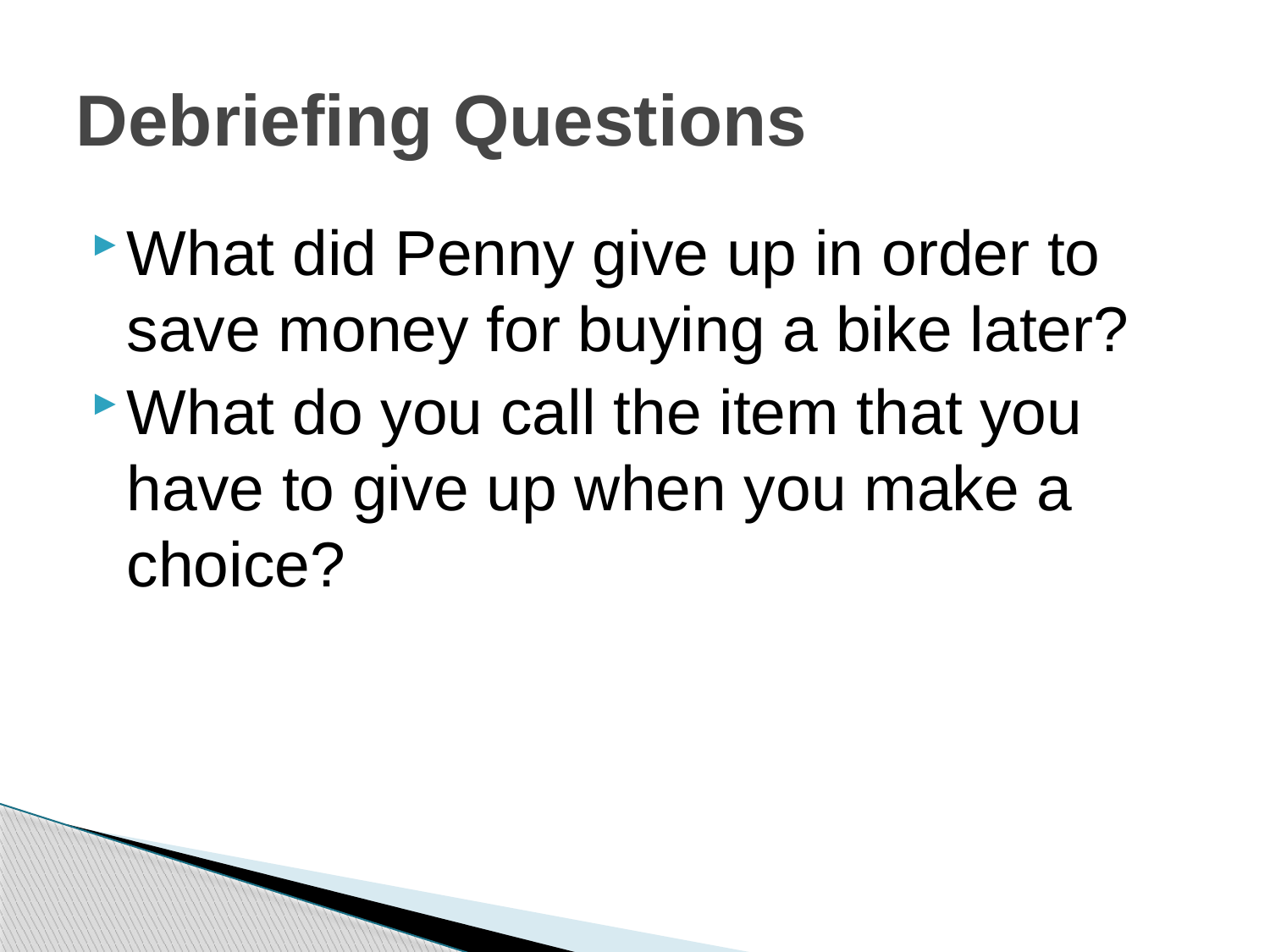

# Debriefing Questions
What did Penny give up in order to save money for buying a bike later?
What do you call the item that you have to give up when you make a choice?